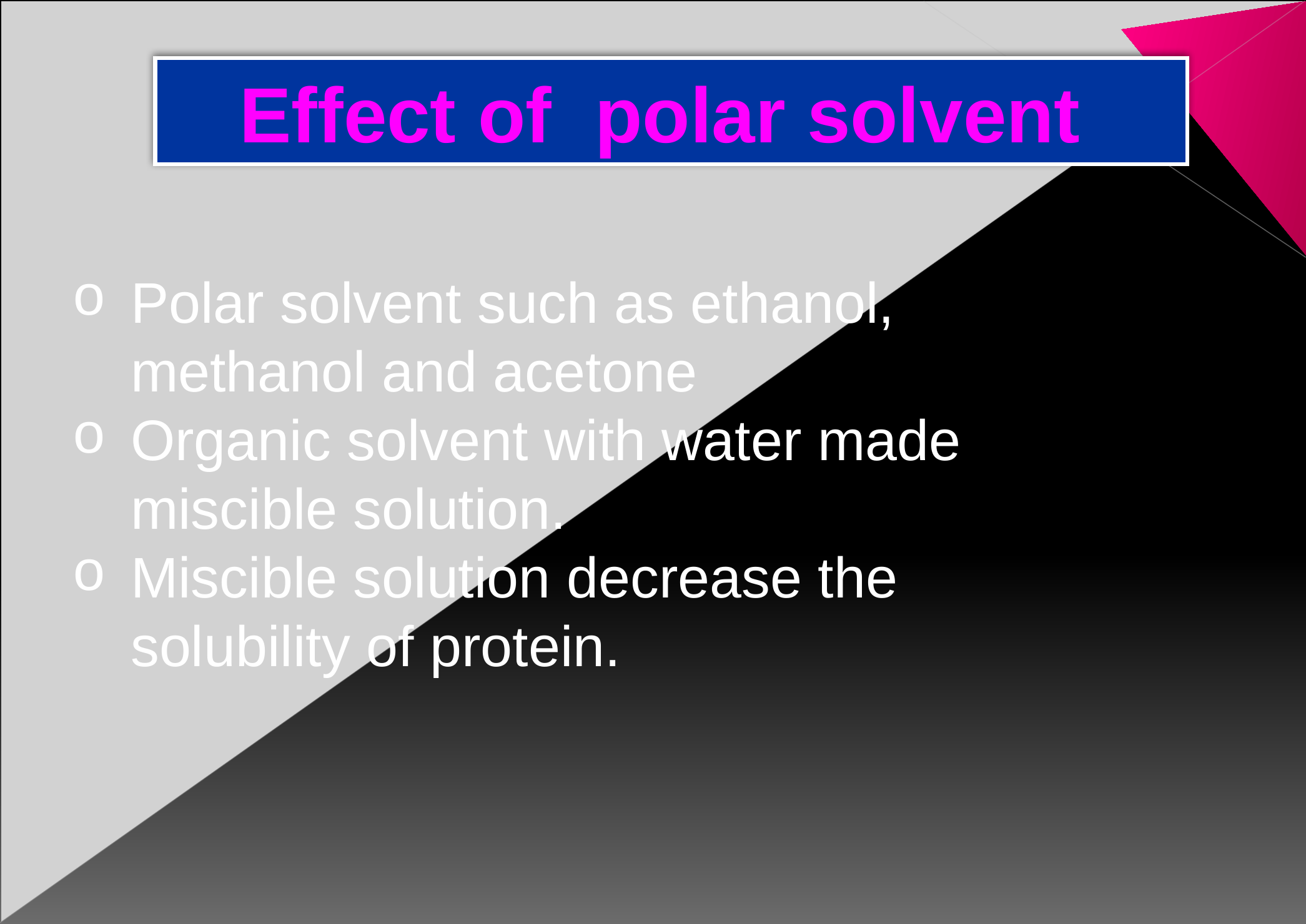

Effect of  polar solvent
Polar solvent such as ethanol, methanol and acetone
Organic solvent with water made miscible solution.
Miscible solution decrease the solubility of protein.